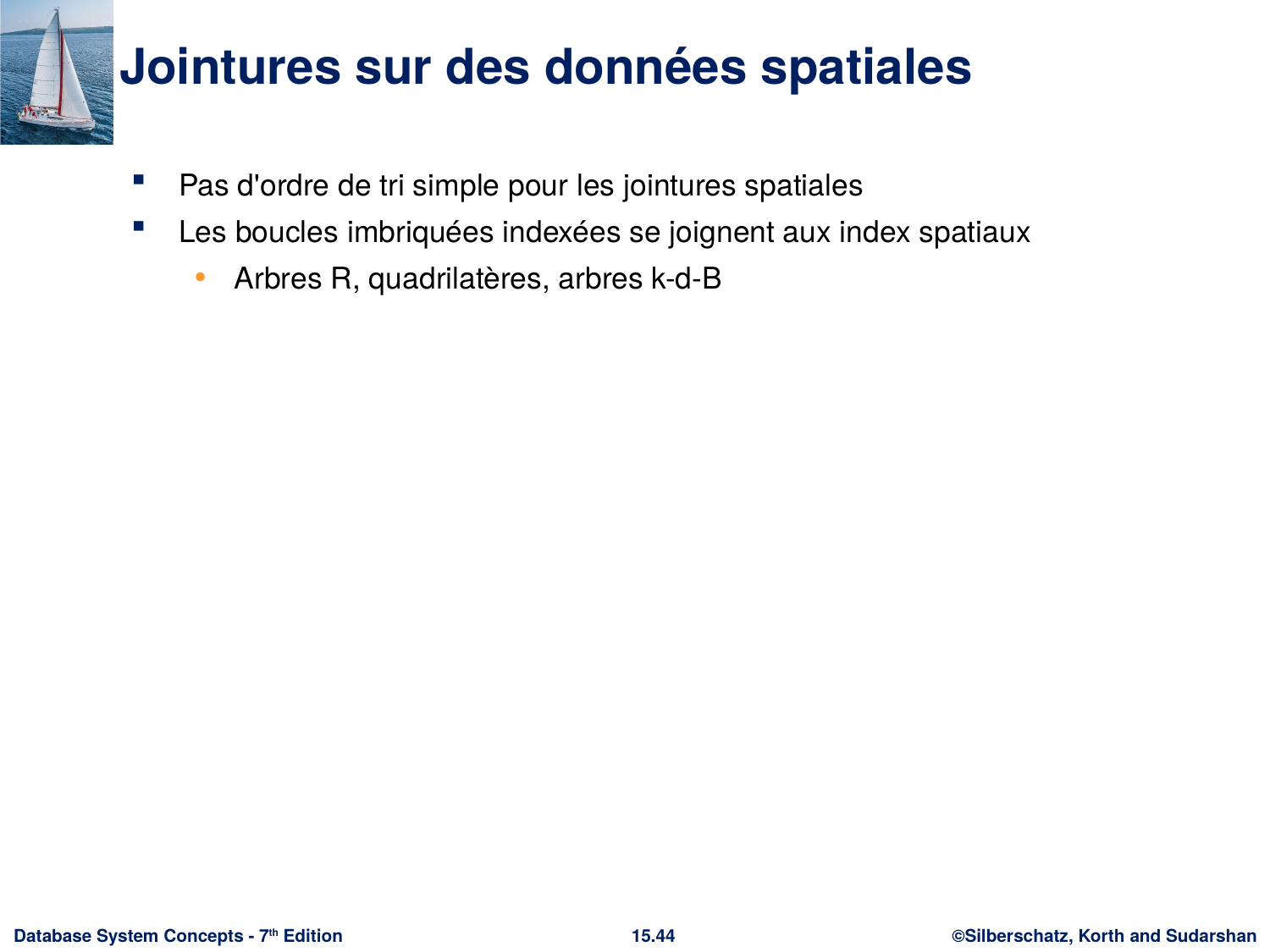

# Jointures sur des données spatiales
Pas d'ordre de tri simple pour les jointures spatiales
Les boucles imbriquées indexées se joignent aux index spatiaux
Arbres R, quadrilatères, arbres k-d-B